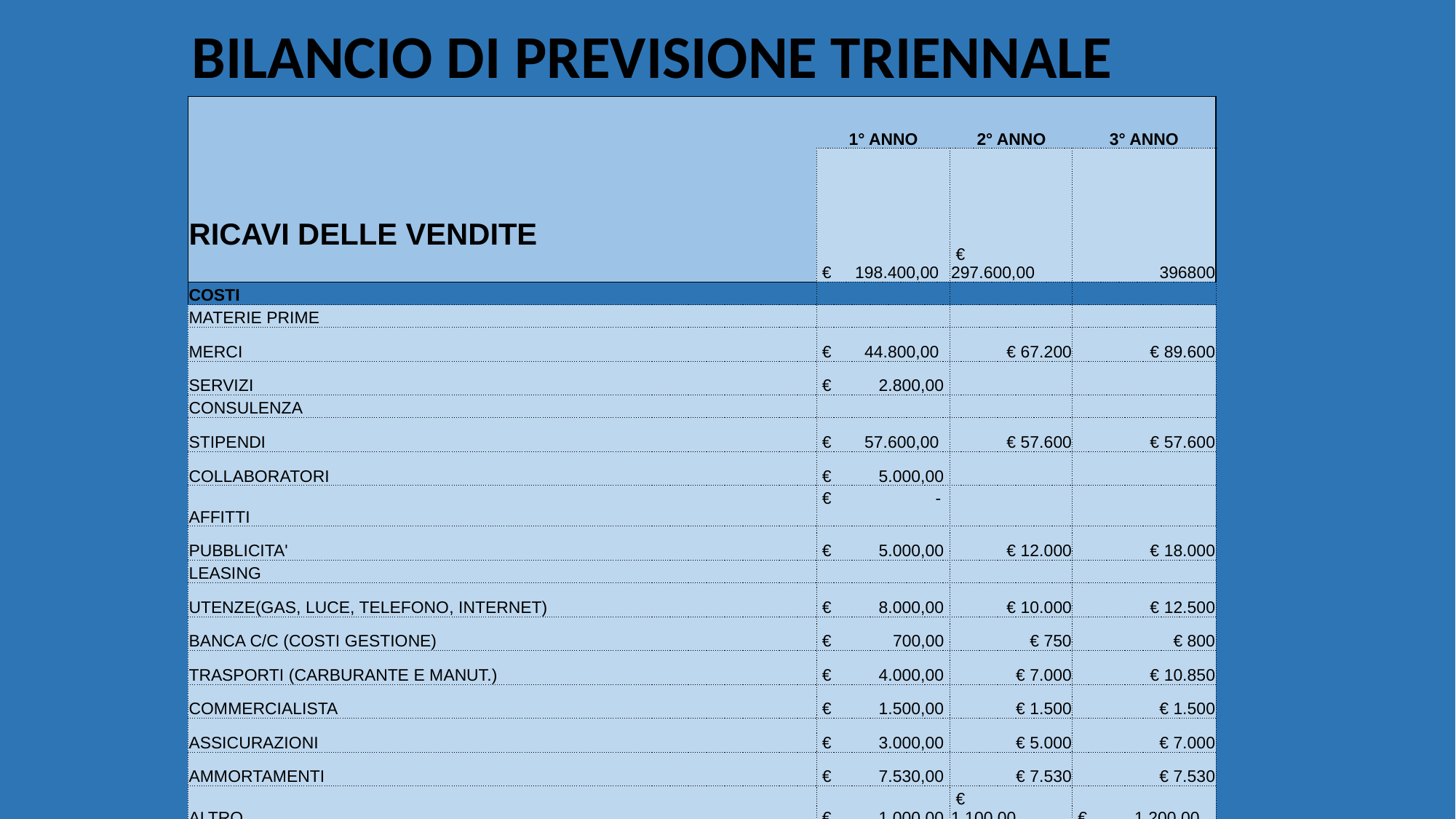

BILANCIO DI PREVISIONE TRIENNALE
| RICAVI DELLE VENDITE | 1° ANNO | 2° ANNO | 3° ANNO |
| --- | --- | --- | --- |
|  | € 198.400,00 | € 297.600,00 | 396800 |
| COSTI |  |  |  |
| MATERIE PRIME |  |  |  |
| MERCI | € 44.800,00 | € 67.200 | € 89.600 |
| SERVIZI | € 2.800,00 |  |  |
| CONSULENZA |  |  |  |
| STIPENDI | € 57.600,00 | € 57.600 | € 57.600 |
| COLLABORATORI | € 5.000,00 |  |  |
| AFFITTI | € - |  |  |
| PUBBLICITA' | € 5.000,00 | € 12.000 | € 18.000 |
| LEASING |  |  |  |
| UTENZE(GAS, LUCE, TELEFONO, INTERNET) | € 8.000,00 | € 10.000 | € 12.500 |
| BANCA C/C (COSTI GESTIONE) | € 700,00 | € 750 | € 800 |
| TRASPORTI (CARBURANTE E MANUT.) | € 4.000,00 | € 7.000 | € 10.850 |
| COMMERCIALISTA | € 1.500,00 | € 1.500 | € 1.500 |
| ASSICURAZIONI | € 3.000,00 | € 5.000 | € 7.000 |
| AMMORTAMENTI | € 7.530,00 | € 7.530 | € 7.530 |
| ALTRO | € 1.000,00 | € 1.100,00 | € 1.200,00 |
| TOTALE COSTI | € 140.930,00 | € 169.680,00 | € 206.580,00 |